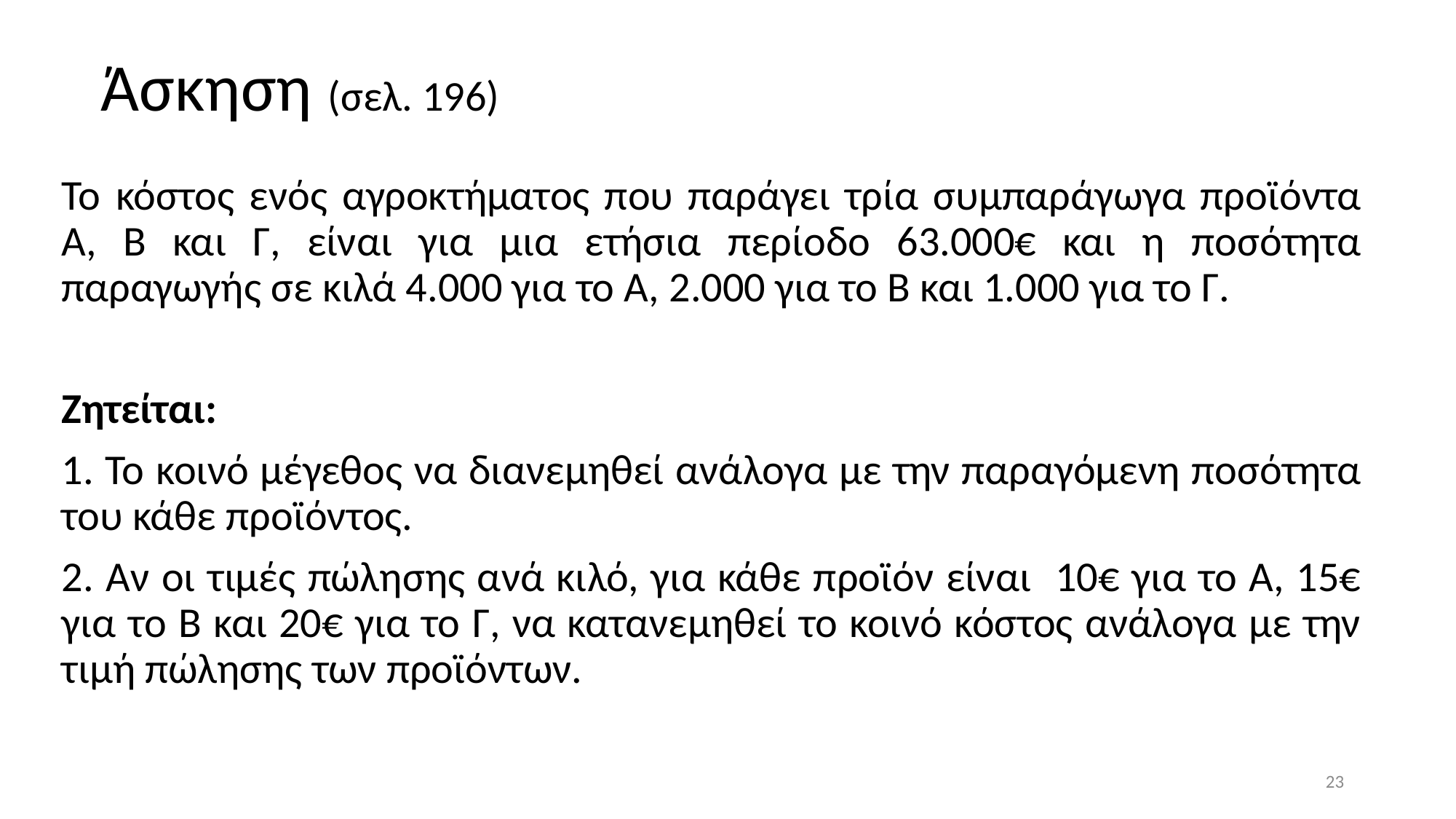

# Άσκηση (σελ. 196)
Το κόστος ενός αγροκτήματος που παράγει τρία συμπαράγωγα προϊόντα Α, Β και Γ, είναι για μια ετήσια περίοδο 63.000€ και η ποσότητα παραγωγής σε κιλά 4.000 για το Α, 2.000 για το Β και 1.000 για το Γ.

Ζητείται:
 Το κοινό μέγεθος να διανεμηθεί ανάλογα με την παραγόμενη ποσότητα του κάθε προϊόντος.
 Αν οι τιμές πώλησης ανά κιλό, για κάθε προϊόν είναι  10€ για το Α, 15€ για το Β και 20€ για το Γ, να κατανεμηθεί το κοινό κόστος ανάλογα με την τιμή πώλησης των προϊόντων.
23